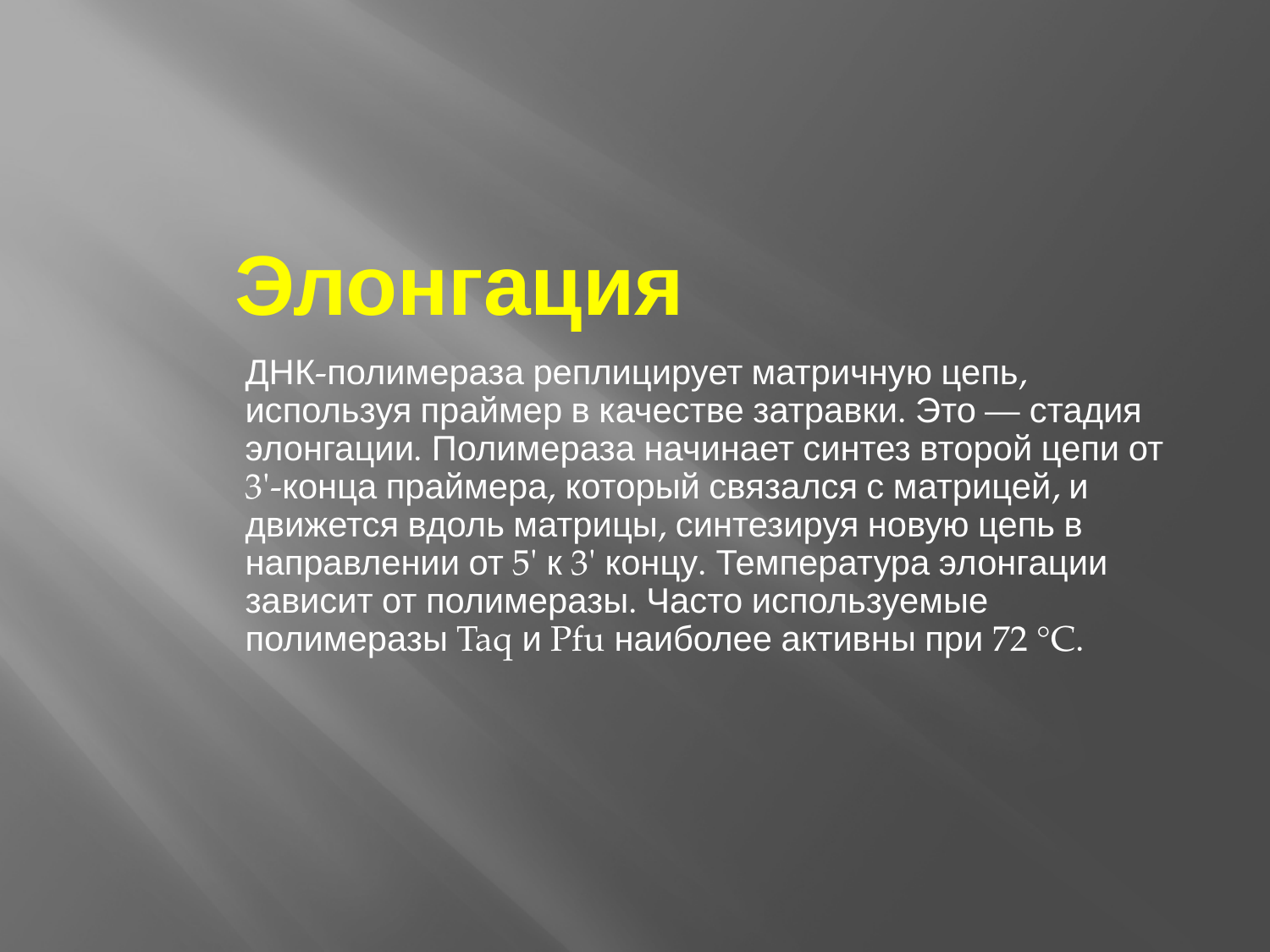

Элонгация
ДНК-полимераза реплицирует матричную цепь, используя праймер в качестве затравки. Это — стадия элонгации. Полимераза начинает синтез второй цепи от 3'-конца праймера, который связался с матрицей, и движется вдоль матрицы, синтезируя новую цепь в направлении от 5' к 3' концу. Температура элонгации зависит от полимеразы. Часто используемые полимеразы Taq и Pfu наиболее активны при 72 °C.